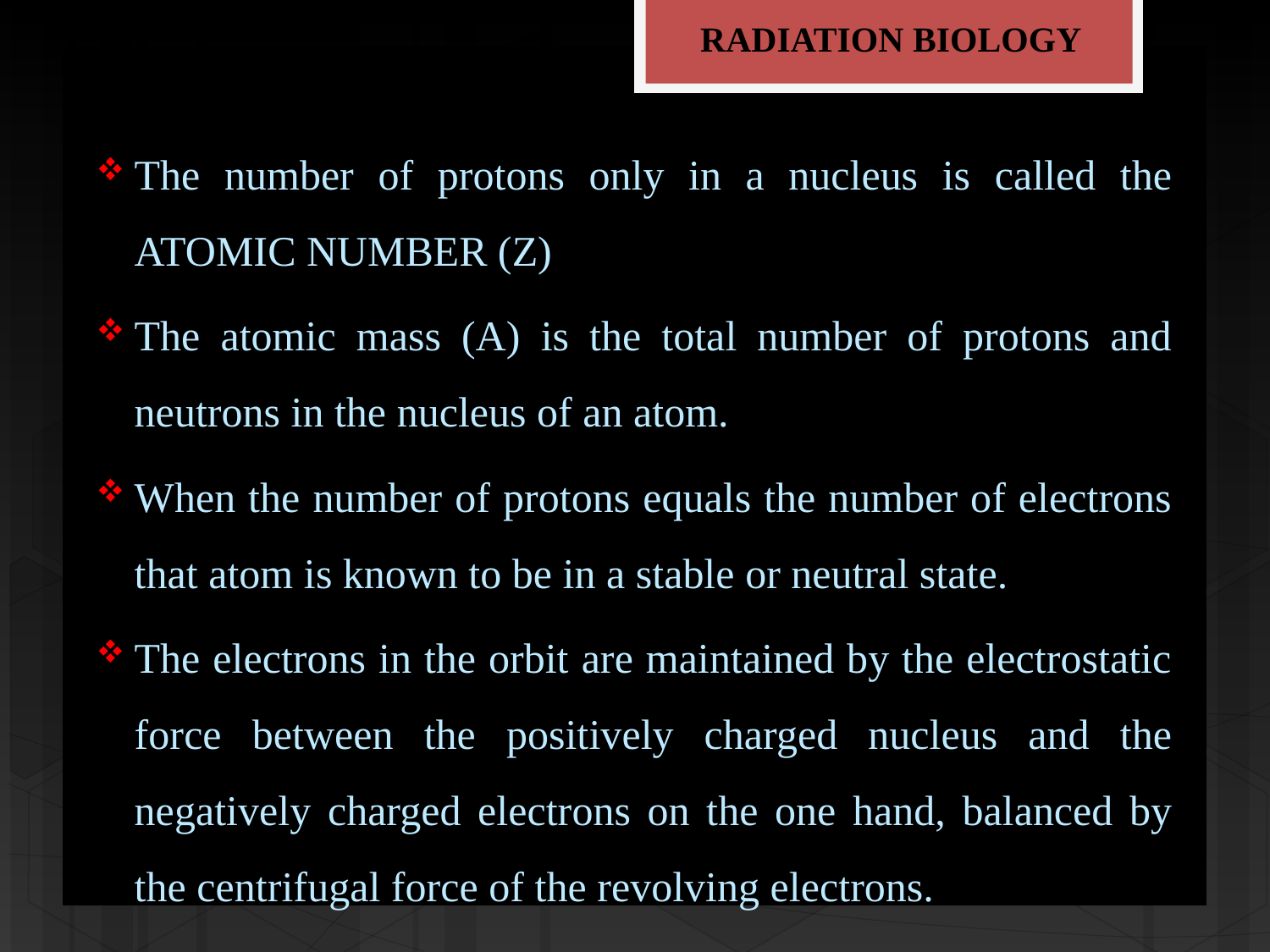

RADIATION BIOLOGY
The number of protons only in a nucleus is called the ATOMIC NUMBER (Z)
The atomic mass (A) is the total number of protons and neutrons in the nucleus of an atom.
When the number of protons equals the number of electrons that atom is known to be in a stable or neutral state.
The electrons in the orbit are maintained by the electrostatic force between the positively charged nucleus and the negatively charged electrons on the one hand, balanced by the centrifugal force of the revolving electrons.